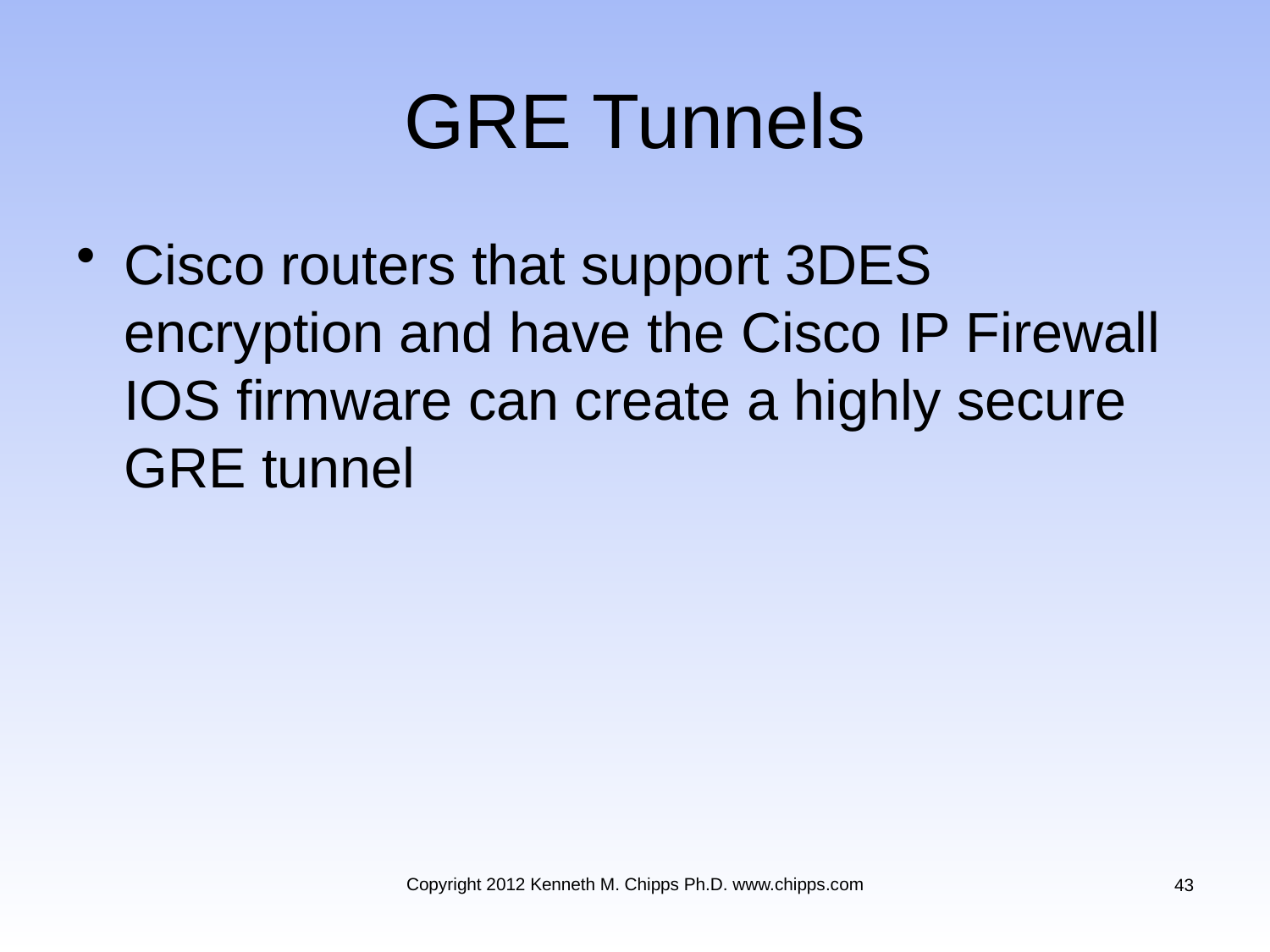

# GRE Tunnels
Cisco routers that support 3DES encryption and have the Cisco IP Firewall IOS firmware can create a highly secure GRE tunnel
Copyright 2012 Kenneth M. Chipps Ph.D. www.chipps.com
43